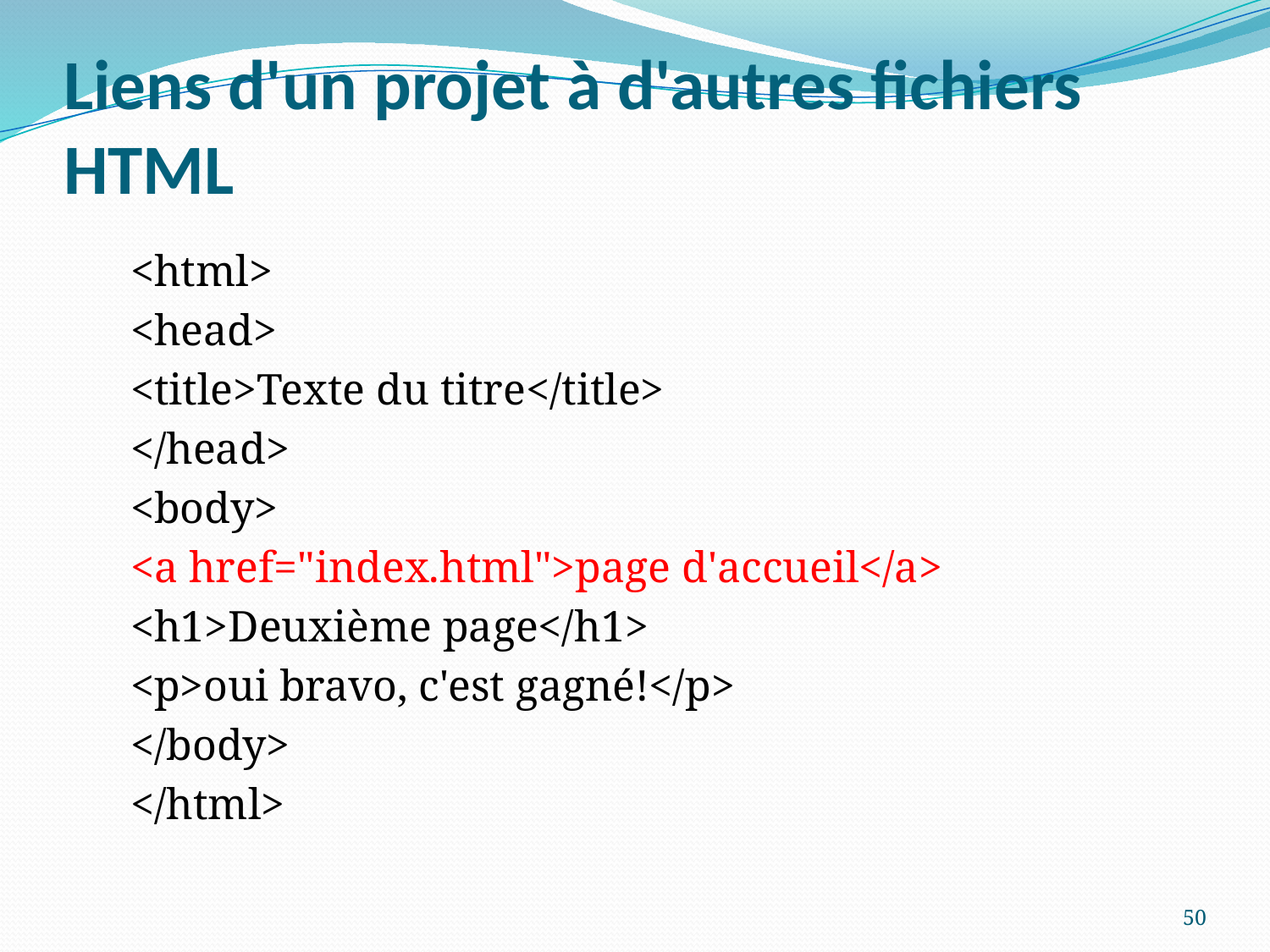

# Liens d'un projet à d'autres fichiers HTML
<html>
<head>
<title>Texte du titre</title>
</head>
<body>
<a href="index.html">page d'accueil</a>
<h1>Deuxième page</h1>
<p>oui bravo, c'est gagné!</p>
</body>
</html>
50